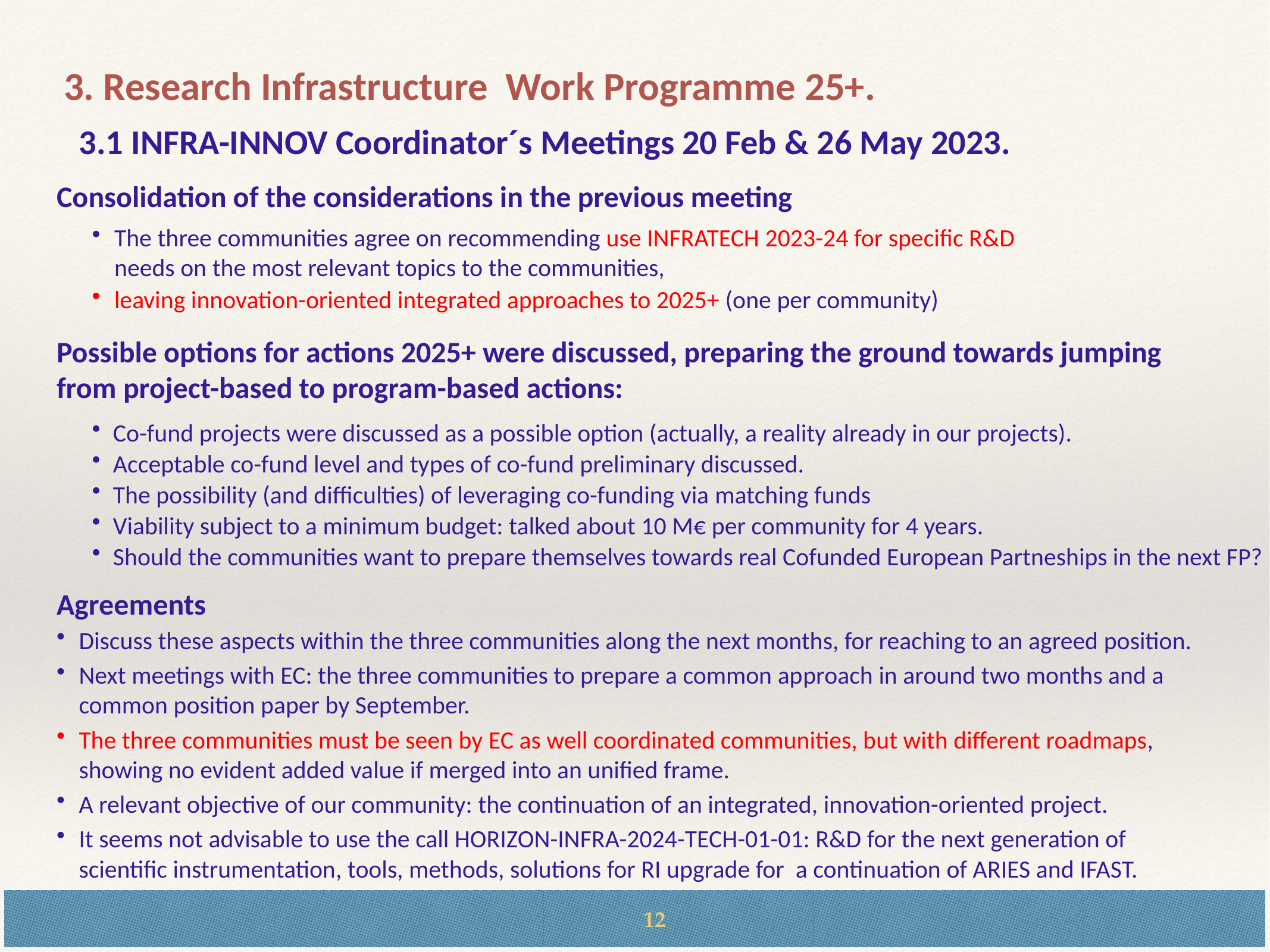

3. Research Infrastructure  Work Programme 25+.
3.1 INFRA-INNOV Coordinator´s Meetings 20 Feb & 26 May 2023.
Consolidation of the considerations in the previous meeting
The three communities agree on recommending use INFRATECH 2023-24 for specific R&D needs on the most relevant topics to the communities,
leaving innovation-oriented integrated approaches to 2025+ (one per community)
Possible options for actions 2025+ were discussed, preparing the ground towards jumping from project-based to program-based actions:
Co-fund projects were discussed as a possible option (actually, a reality already in our projects).
Acceptable co-fund level and types of co-fund preliminary discussed.
The possibility (and difficulties) of leveraging co-funding via matching funds
Viability subject to a minimum budget: talked about 10 M€ per community for 4 years.
Should the communities want to prepare themselves towards real Cofunded European Partneships in the next FP?
Agreements
Discuss these aspects within the three communities along the next months, for reaching to an agreed position.
Next meetings with EC: the three communities to prepare a common approach in around two months and a common position paper by September.
The three communities must be seen by EC as well coordinated communities, but with different roadmaps, showing no evident added value if merged into an unified frame.
A relevant objective of our community: the continuation of an integrated, innovation-oriented project.
It seems not advisable to use the call HORIZON-INFRA-2024-TECH-01-01: R&D for the next generation of scientific instrumentation, tools, methods, solutions for RI upgrade for  a continuation of ARIES and IFAST.

12